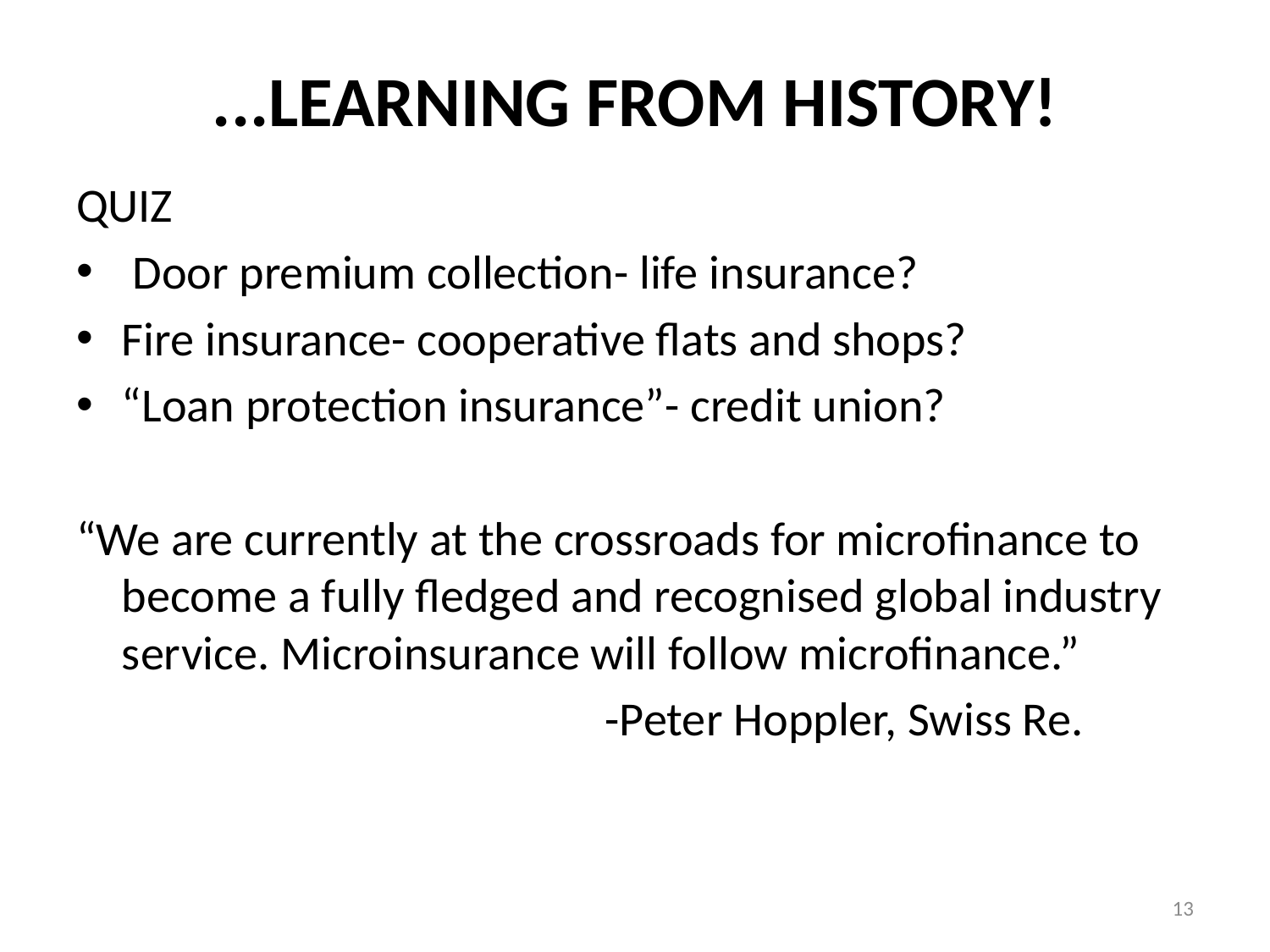

# ...LEARNING FROM HISTORY!
QUIZ
 Door premium collection- life insurance?
Fire insurance- cooperative flats and shops?
“Loan protection insurance”- credit union?

“We are currently at the crossroads for microfinance to become a fully fledged and recognised global industry service. Microinsurance will follow microfinance.”
                                                 -Peter Hoppler, Swiss Re.

13